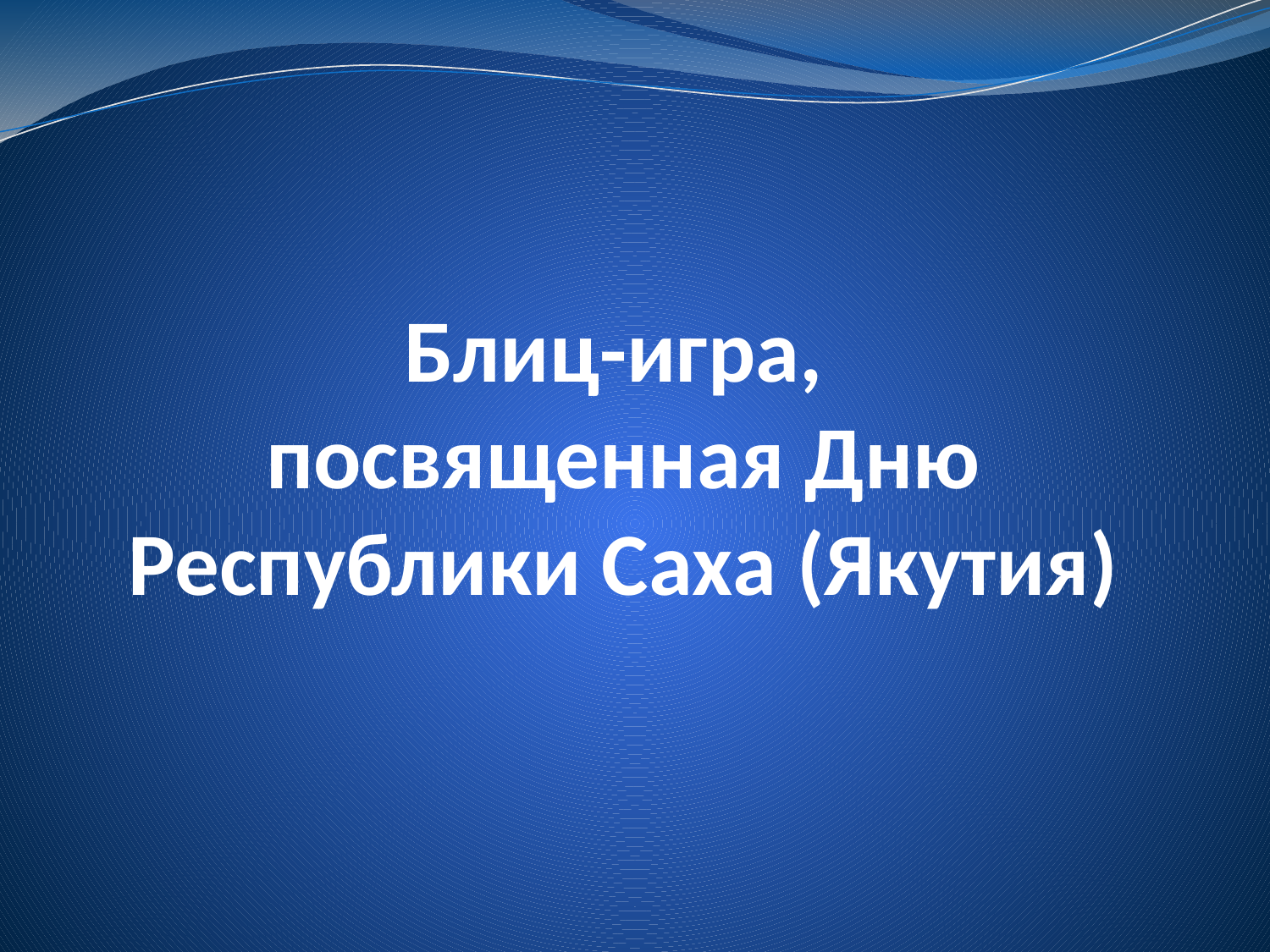

# Блиц-игра, посвященная Дню Республики Саха (Якутия)